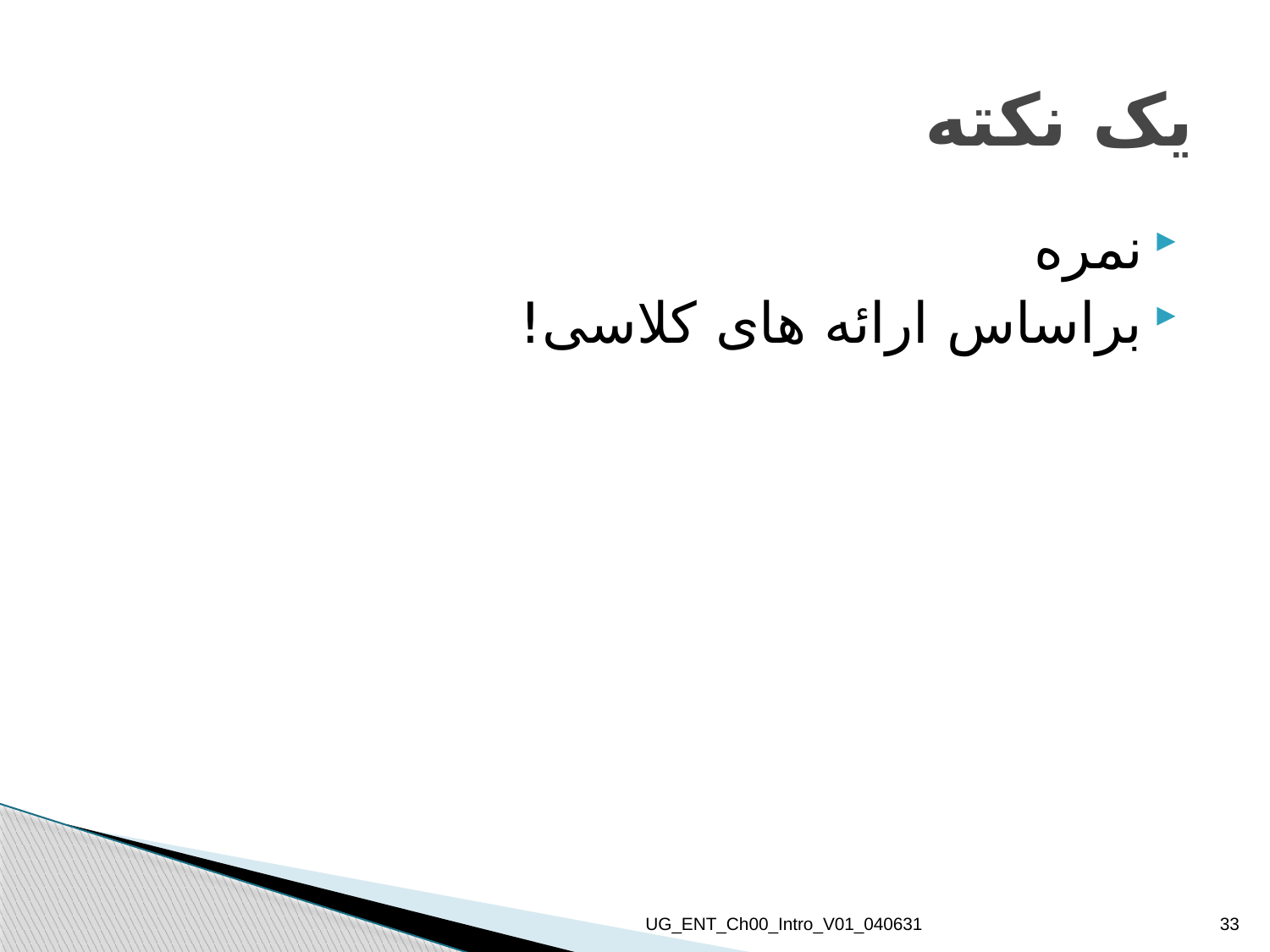

# یک نکته
نمره
براساس ارائه های کلاسی!
UG_ENT_Ch00_Intro_V01_040631
33